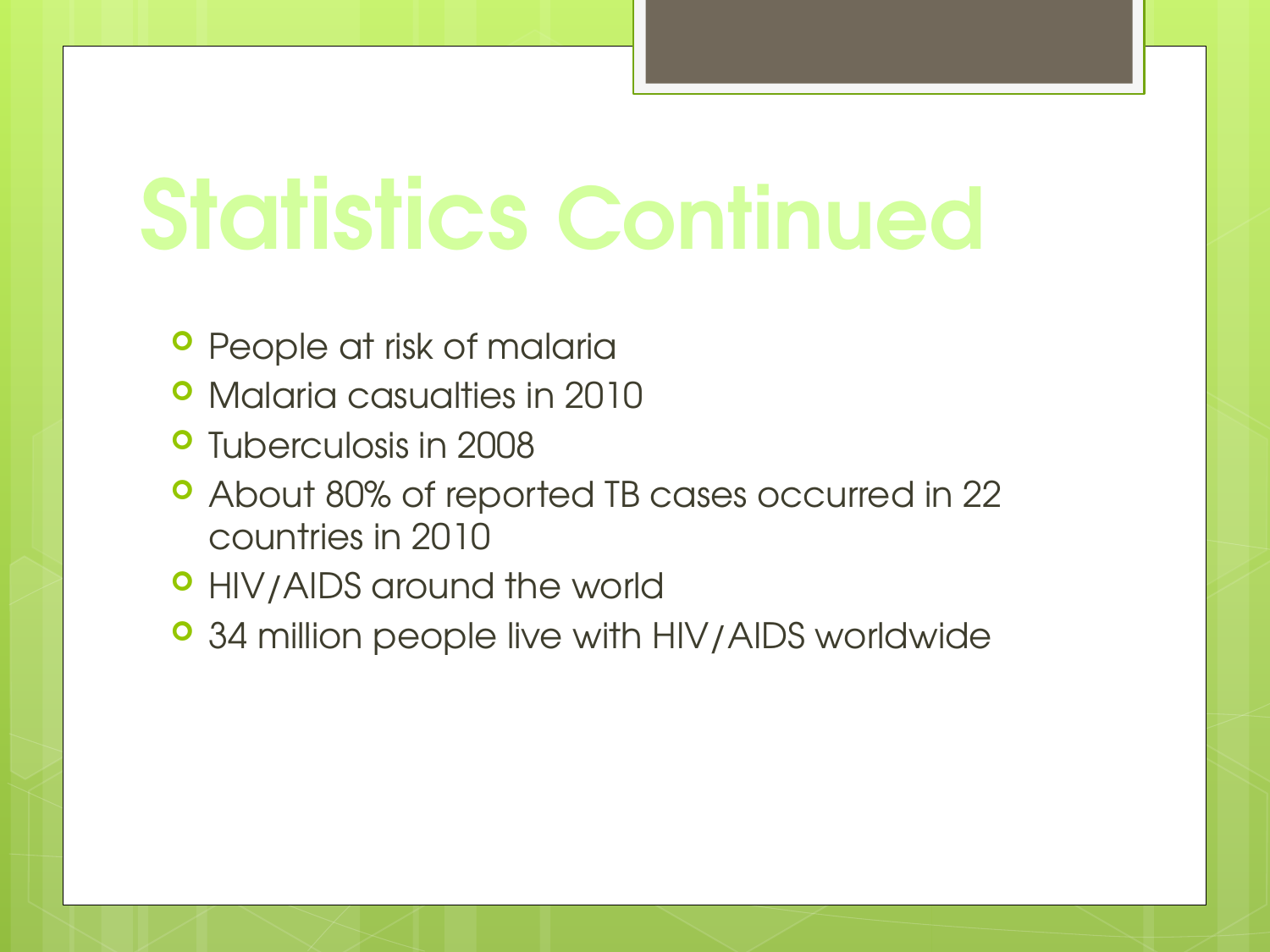

# Statistics Continued
People at risk of malaria
Malaria casualties in 2010
Tuberculosis in 2008
About 80% of reported TB cases occurred in 22 countries in 2010
HIV/AIDS around the world
34 million people live with HIV/AIDS worldwide